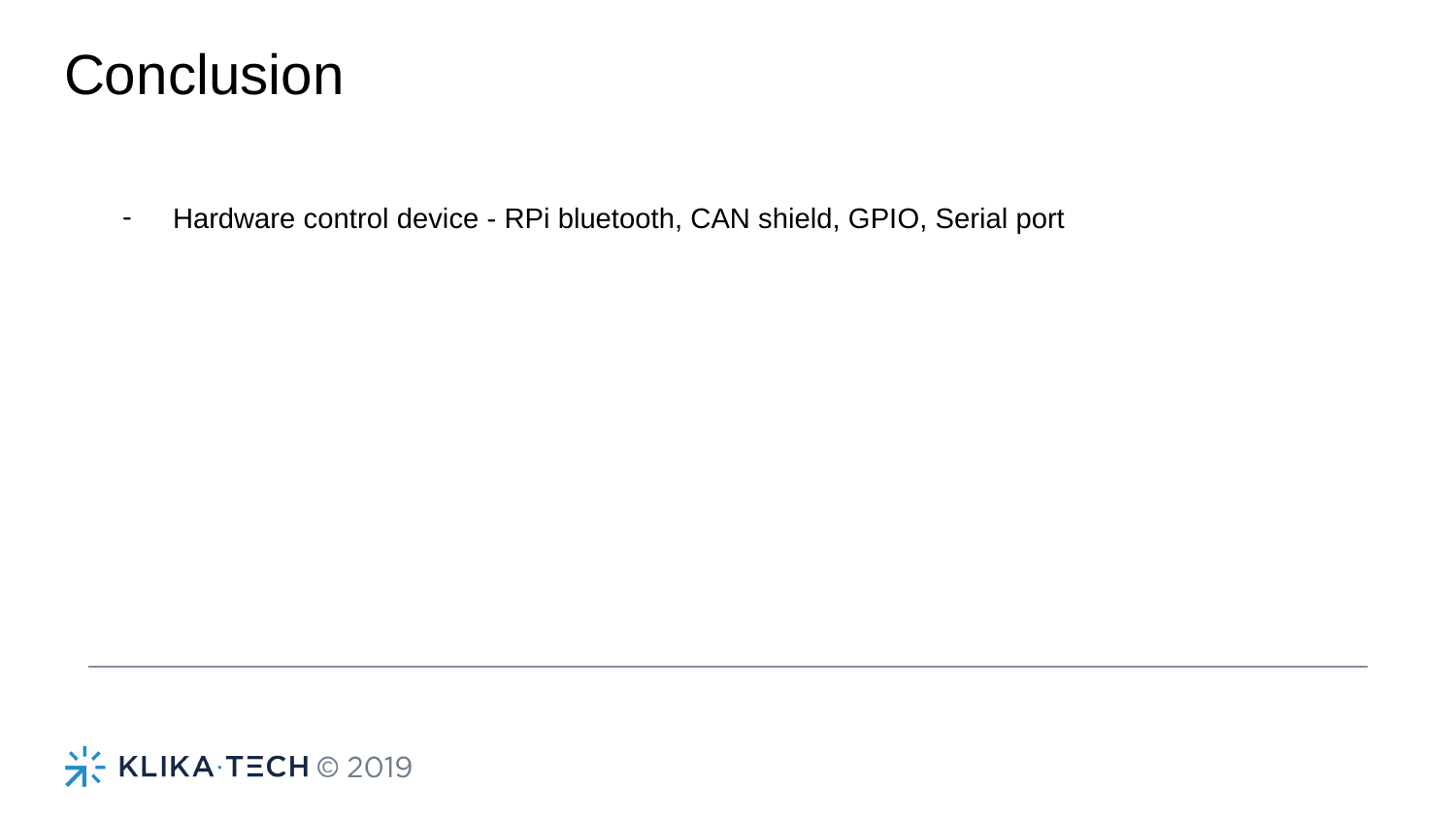

Conclusion
Hardware control device - RPi bluetooth, CAN shield, GPIO, Serial port